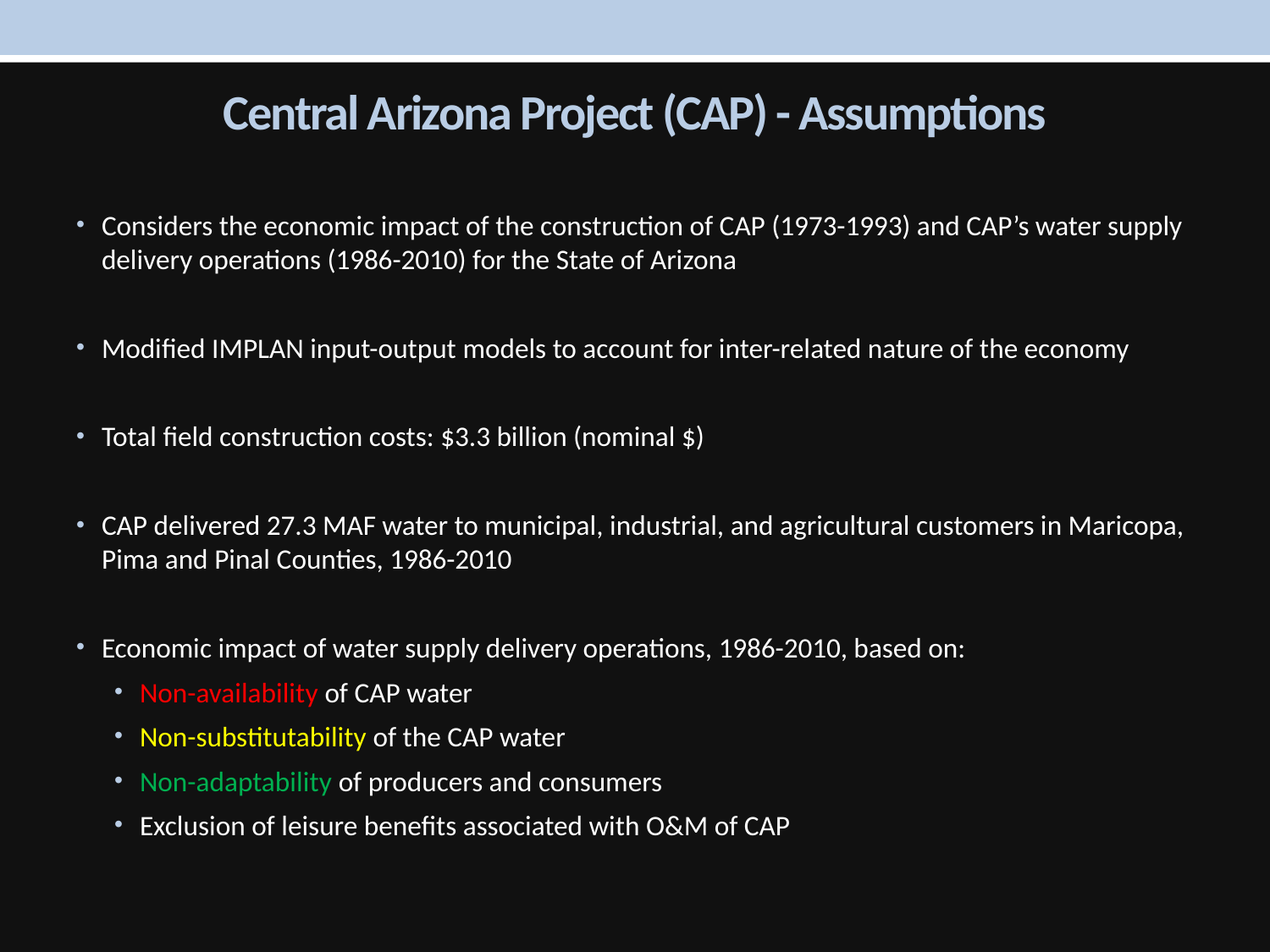

# Central Arizona Project (CAP) - Assumptions
Considers the economic impact of the construction of CAP (1973-1993) and CAP’s water supply delivery operations (1986-2010) for the State of Arizona

Modified IMPLAN input-output models to account for inter-related nature of the economy

Total field construction costs: $3.3 billion (nominal $)

CAP delivered 27.3 MAF water to municipal, industrial, and agricultural customers in Maricopa, Pima and Pinal Counties, 1986-2010

Economic impact of water supply delivery operations, 1986-2010, based on:
Non-availability of CAP water
Non-substitutability of the CAP water
Non-adaptability of producers and consumers
Exclusion of leisure benefits associated with O&M of CAP